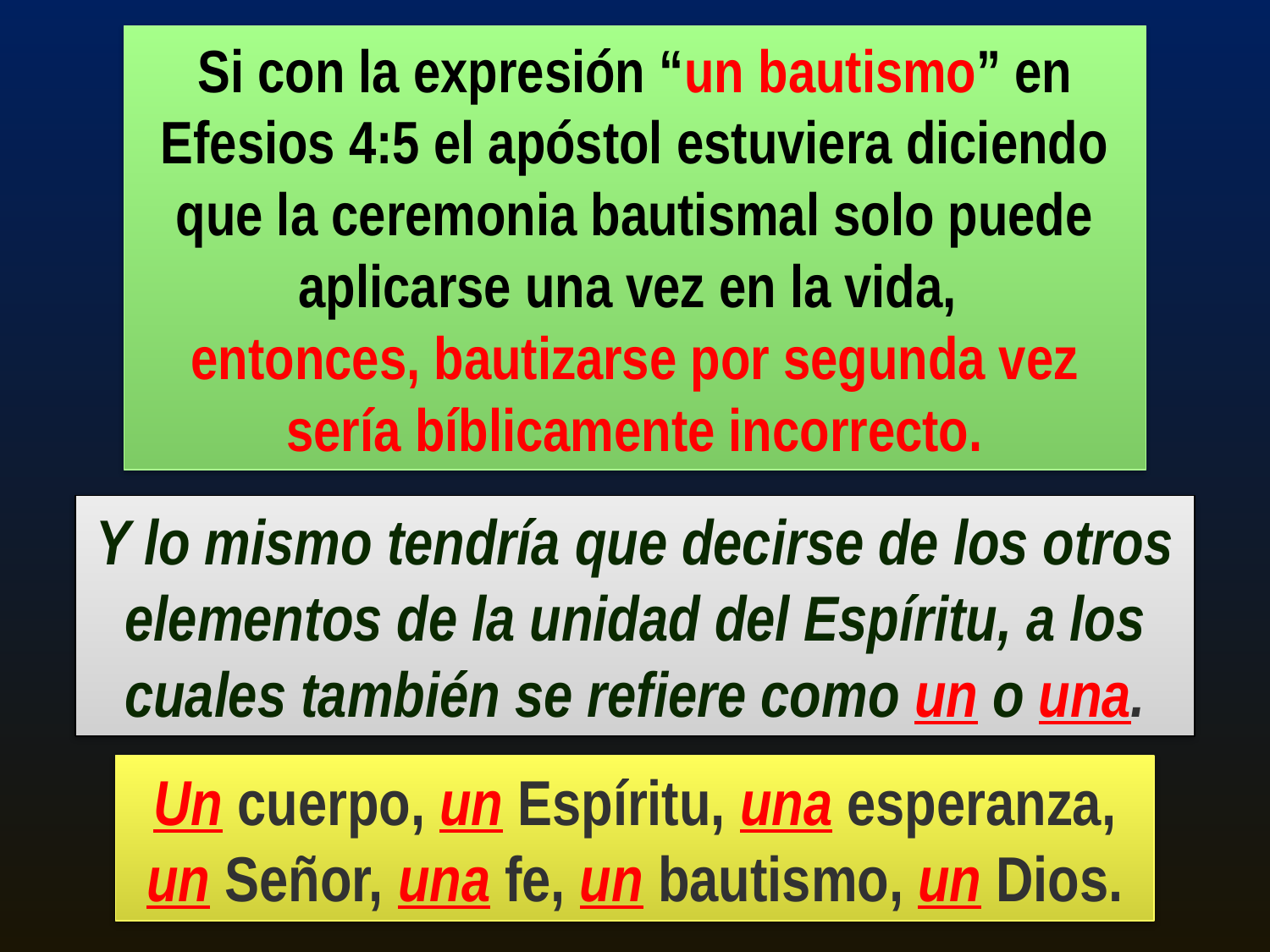

Si con la expresión “un bautismo” en Efesios 4:5 el apóstol estuviera diciendo que la ceremonia bautismal solo puede aplicarse una vez en la vida,
entonces, bautizarse por segunda vez sería bíblicamente incorrecto.
Y lo mismo tendría que decirse de los otros elementos de la unidad del Espíritu, a los cuales también se refiere como un o una.
Un cuerpo, un Espíritu, una esperanza, un Señor, una fe, un bautismo, un Dios.